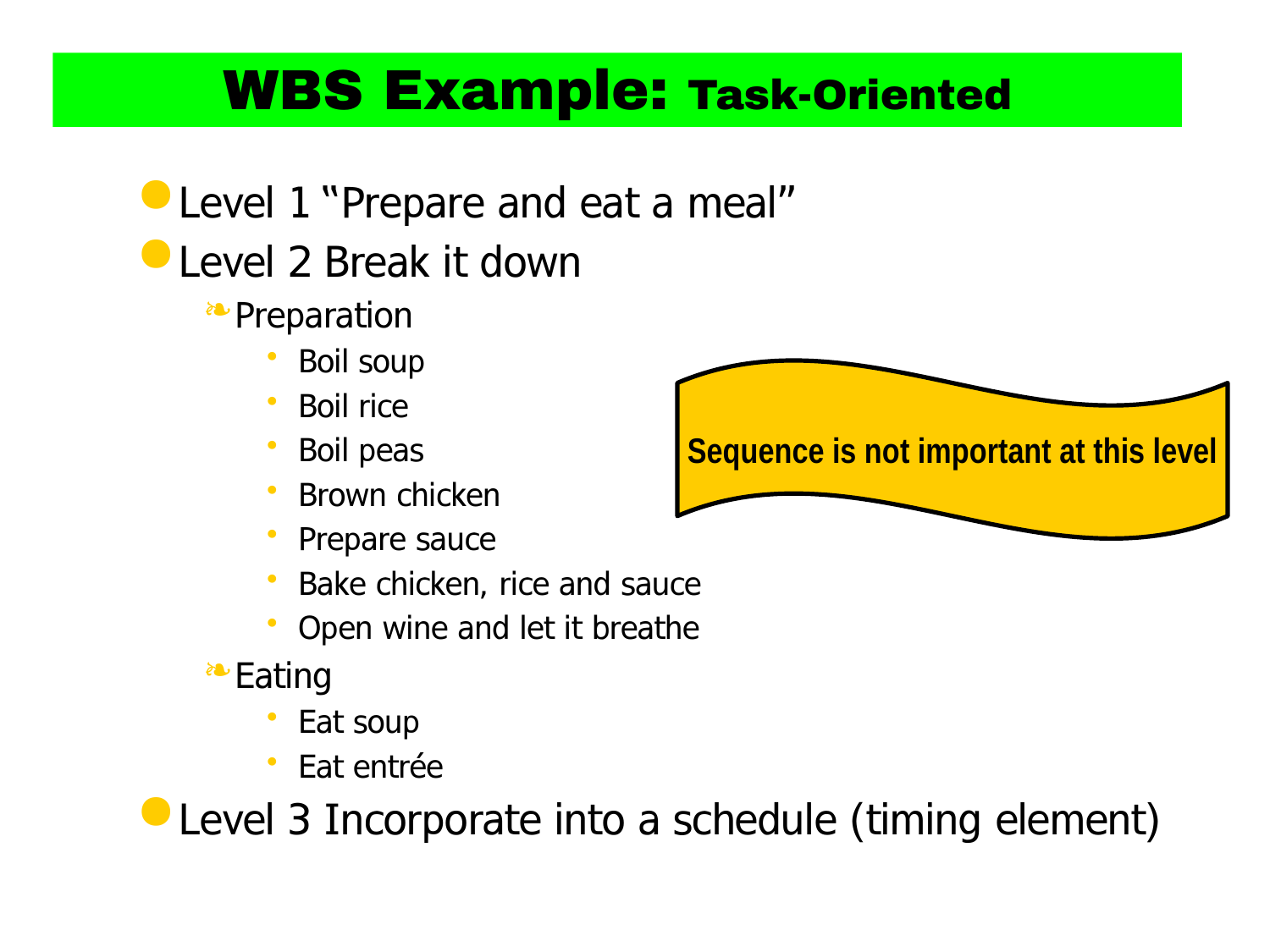

# WBS Example: Task-Oriented
Level 1 “Prepare and eat a meal”
Level 2 Break it down
Preparation
Boil soup
Boil rice
Boil peas
Brown chicken
Prepare sauce
Bake chicken, rice and sauce
Open wine and let it breathe
Eating
Eat soup
Eat entrée
Level 3 Incorporate into a schedule (timing element)
Sequence is not important at this level